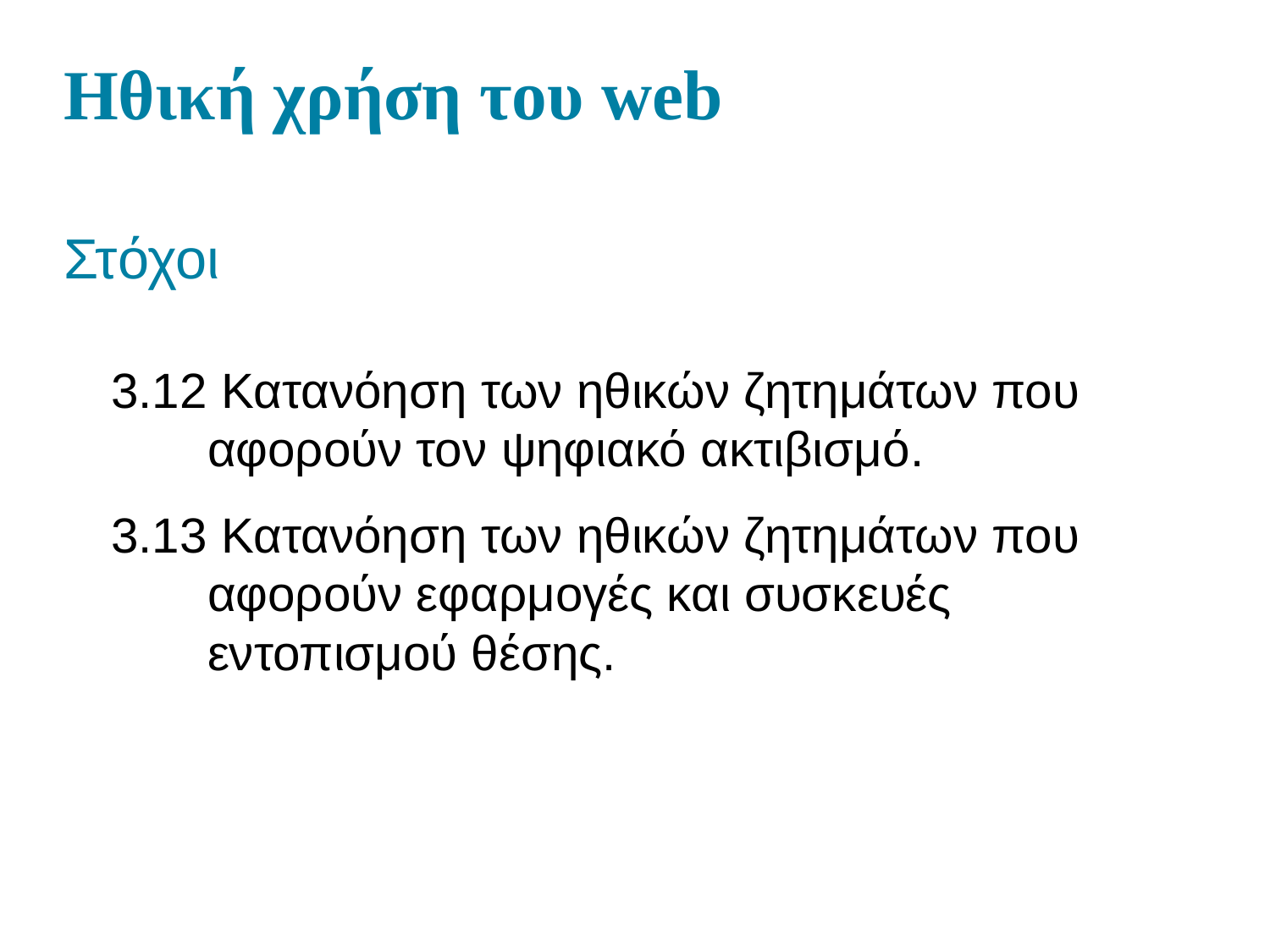

# Ηθική χρήση του web
Στόχοι
3.12 Κατανόηση των ηθικών ζητημάτων που αφορούν τον ψηφιακό ακτιβισμό.
3.13 Κατανόηση των ηθικών ζητημάτων που αφορούν εφαρμογές και συσκευές εντοπισμού θέσης.